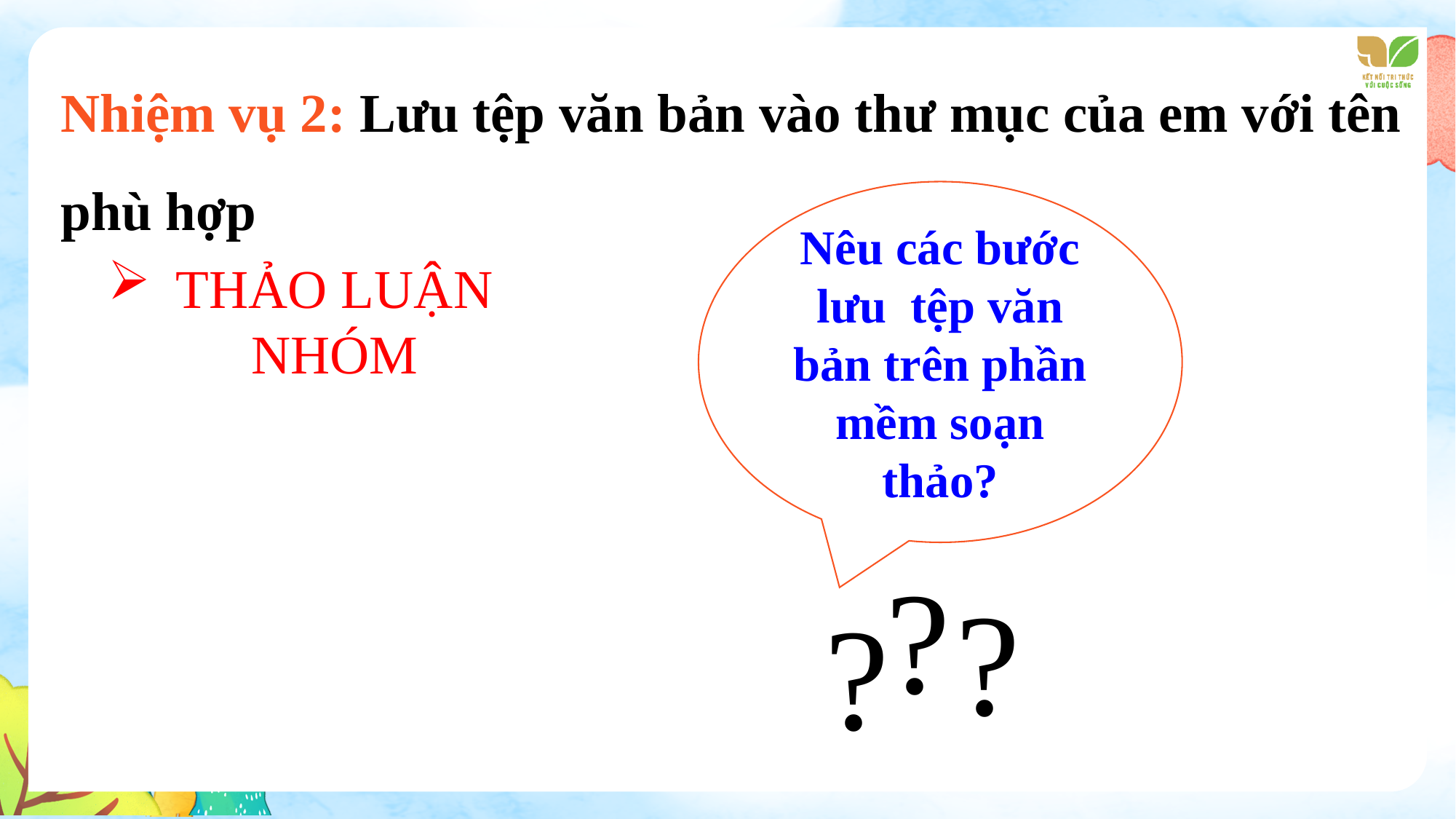

Nhiệm vụ 2: Lưu tệp văn bản vào thư mục của em với tên phù hợp
Nêu các bước lưu  tệp văn bản trên phần mềm soạn thảo?
THẢO LUẬN NHÓM
?
?
?